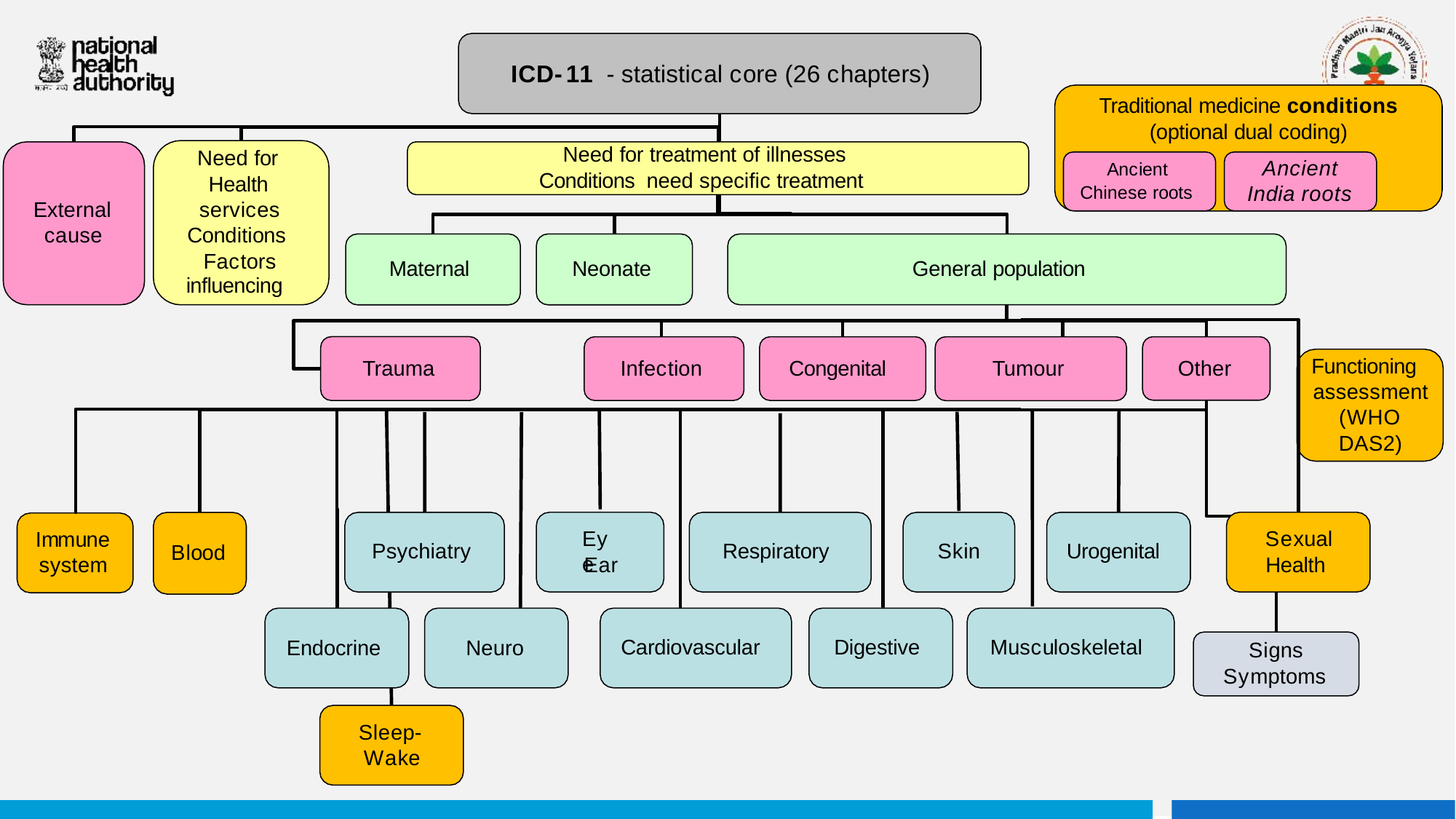

# ICD-11  - statistical core (26 chapters)

Traditional medicine conditions
(optional dual coding)
Need for treatment of illnesses

Need for

Ancient
Ancient
Conditions need specific treatment
Health
India roots
Chinese roots

External
services
cause
Conditions

Factors
Maternal
Neonate
General population
influencing

Functioning
Trauma
Infection
Congenital
Tumour
Other
assessment  (WHO  DAS2)

Eye
Sexual
Immune
Psychiatry
Respiratory
Skin
Urogenital
Blood
Ear
Health
system

Cardiovascular
Digestive
Musculoskeletal
Endocrine
Neuro
Signs
Symptoms

Sleep-
Wake